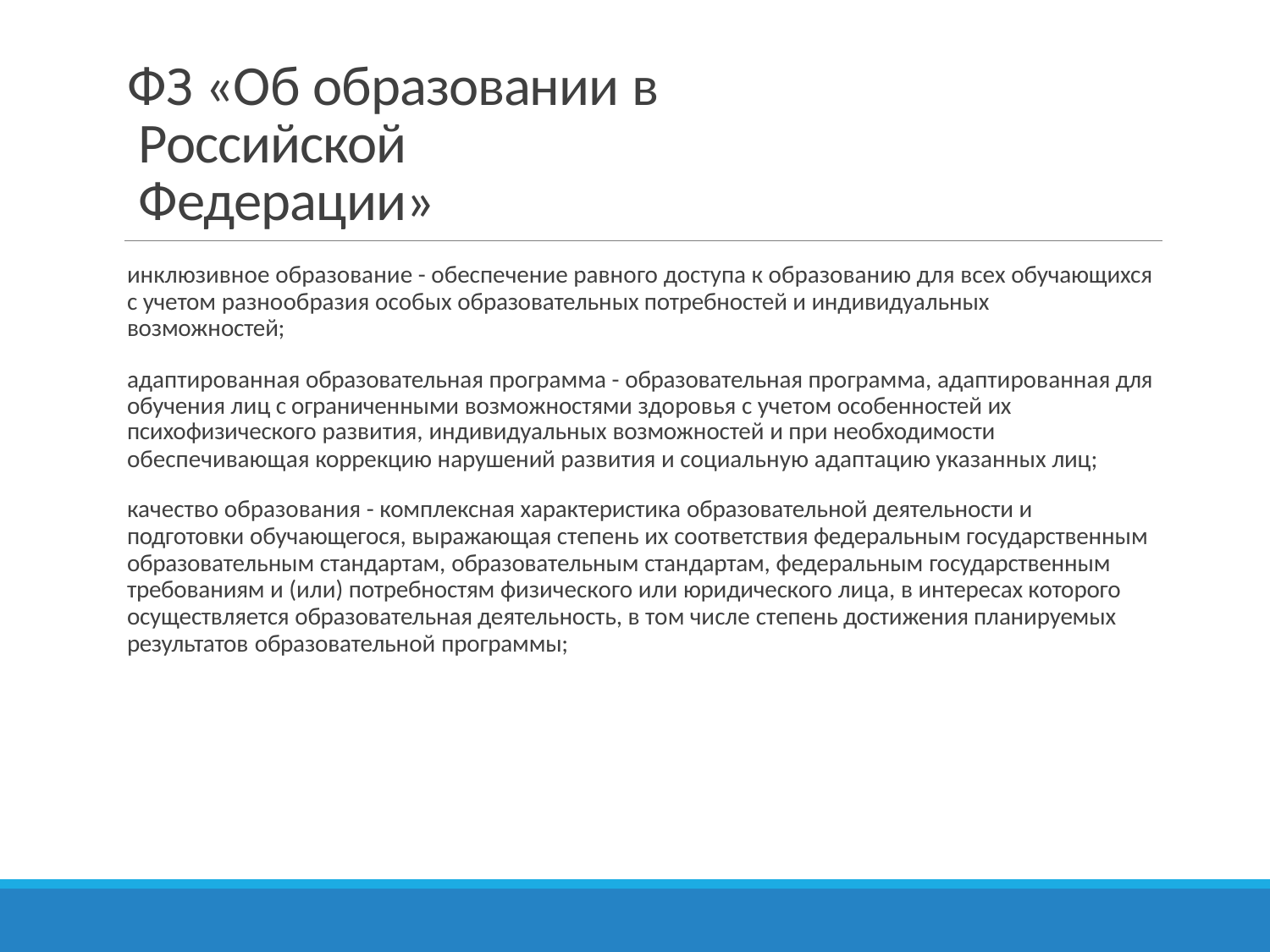

# ФЗ «Об образовании в Российской Федерации»
инклюзивное образование - обеспечение равного доступа к образованию для всех обучающихся с учетом разнообразия особых образовательных потребностей и индивидуальных
возможностей;
адаптированная образовательная программа - образовательная программа, адаптированная для обучения лиц с ограниченными возможностями здоровья с учетом особенностей их
психофизического развития, индивидуальных возможностей и при необходимости
обеспечивающая коррекцию нарушений развития и социальную адаптацию указанных лиц;
качество образования - комплексная характеристика образовательной деятельности и
подготовки обучающегося, выражающая степень их соответствия федеральным государственным образовательным стандартам, образовательным стандартам, федеральным государственным требованиям и (или) потребностям физического или юридического лица, в интересах которого осуществляется образовательная деятельность, в том числе степень достижения планируемых
результатов образовательной программы;